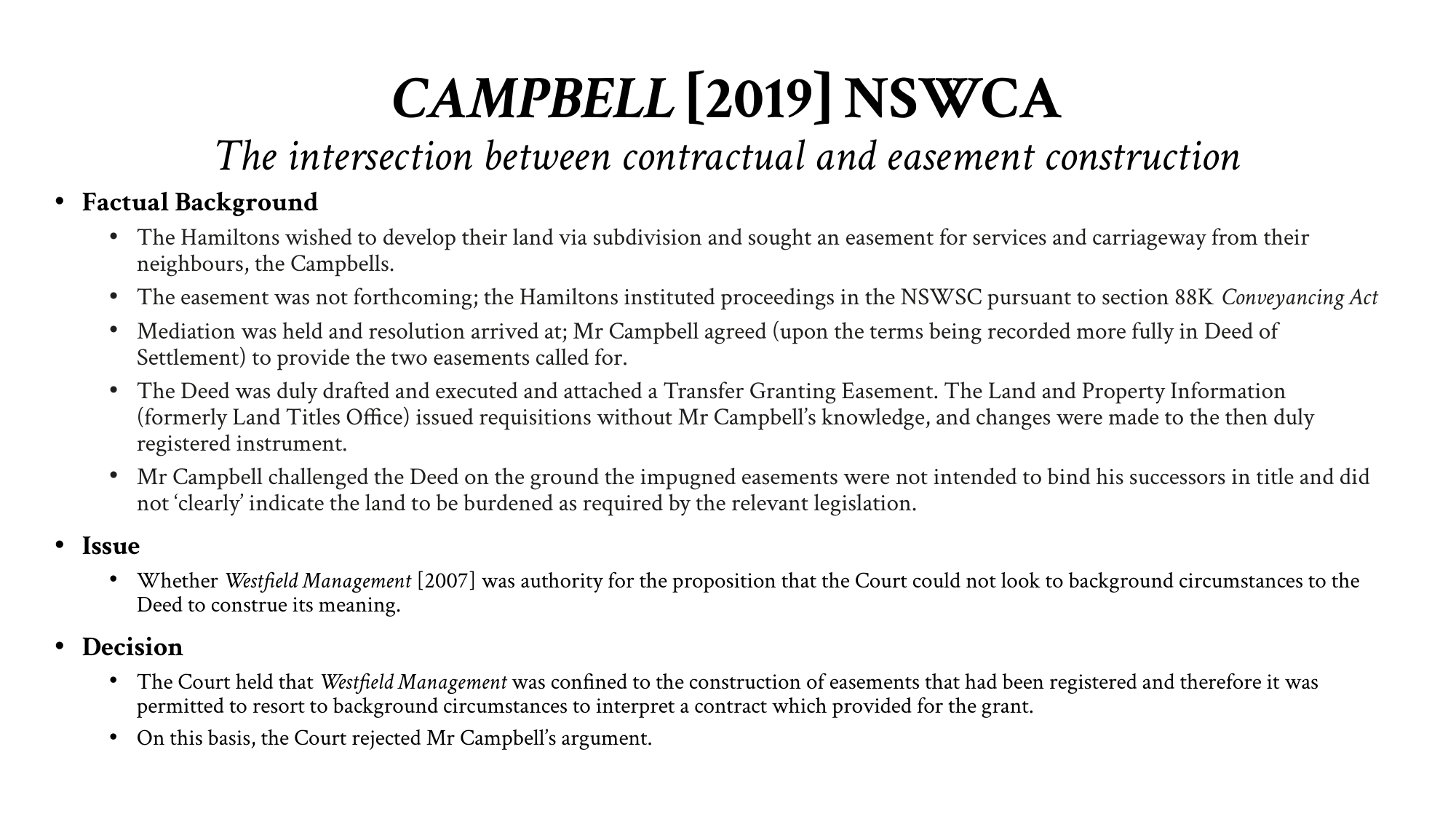

# CAMPBELL [2019] NSWCA The intersection between contractual and easement construction
Factual Background
The Hamiltons wished to develop their land via subdivision and sought an easement for services and carriageway from their neighbours, the Campbells.
The easement was not forthcoming; the Hamiltons instituted proceedings in the NSWSC pursuant to section 88K Conveyancing Act
Mediation was held and resolution arrived at; Mr Campbell agreed (upon the terms being recorded more fully in Deed of Settlement) to provide the two easements called for.
The Deed was duly drafted and executed and attached a Transfer Granting Easement. The Land and Property Information (formerly Land Titles Office) issued requisitions without Mr Campbell’s knowledge, and changes were made to the then duly registered instrument.
Mr Campbell challenged the Deed on the ground the impugned easements were not intended to bind his successors in title and did not ‘clearly’ indicate the land to be burdened as required by the relevant legislation.
Issue
Whether Westfield Management [2007] was authority for the proposition that the Court could not look to background circumstances to the Deed to construe its meaning.
Decision
The Court held that Westfield Management was confined to the construction of easements that had been registered and therefore it was permitted to resort to background circumstances to interpret a contract which provided for the grant.
On this basis, the Court rejected Mr Campbell’s argument.